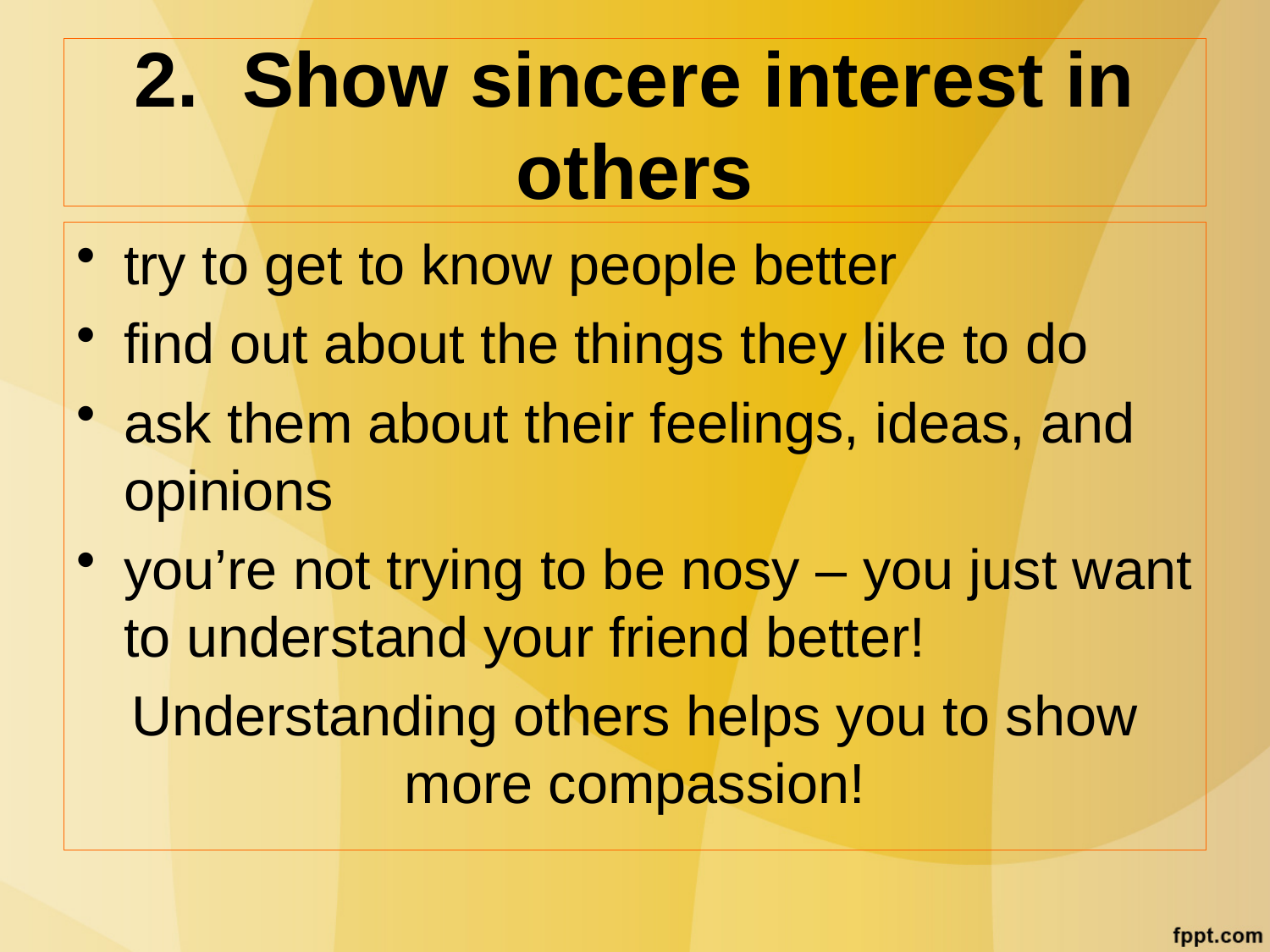

# 2.  Show sincere interest in others
try to get to know people better
find out about the things they like to do
ask them about their feelings, ideas, and opinions
you’re not trying to be nosy – you just want to understand your friend better!
Understanding others helps you to show more compassion!